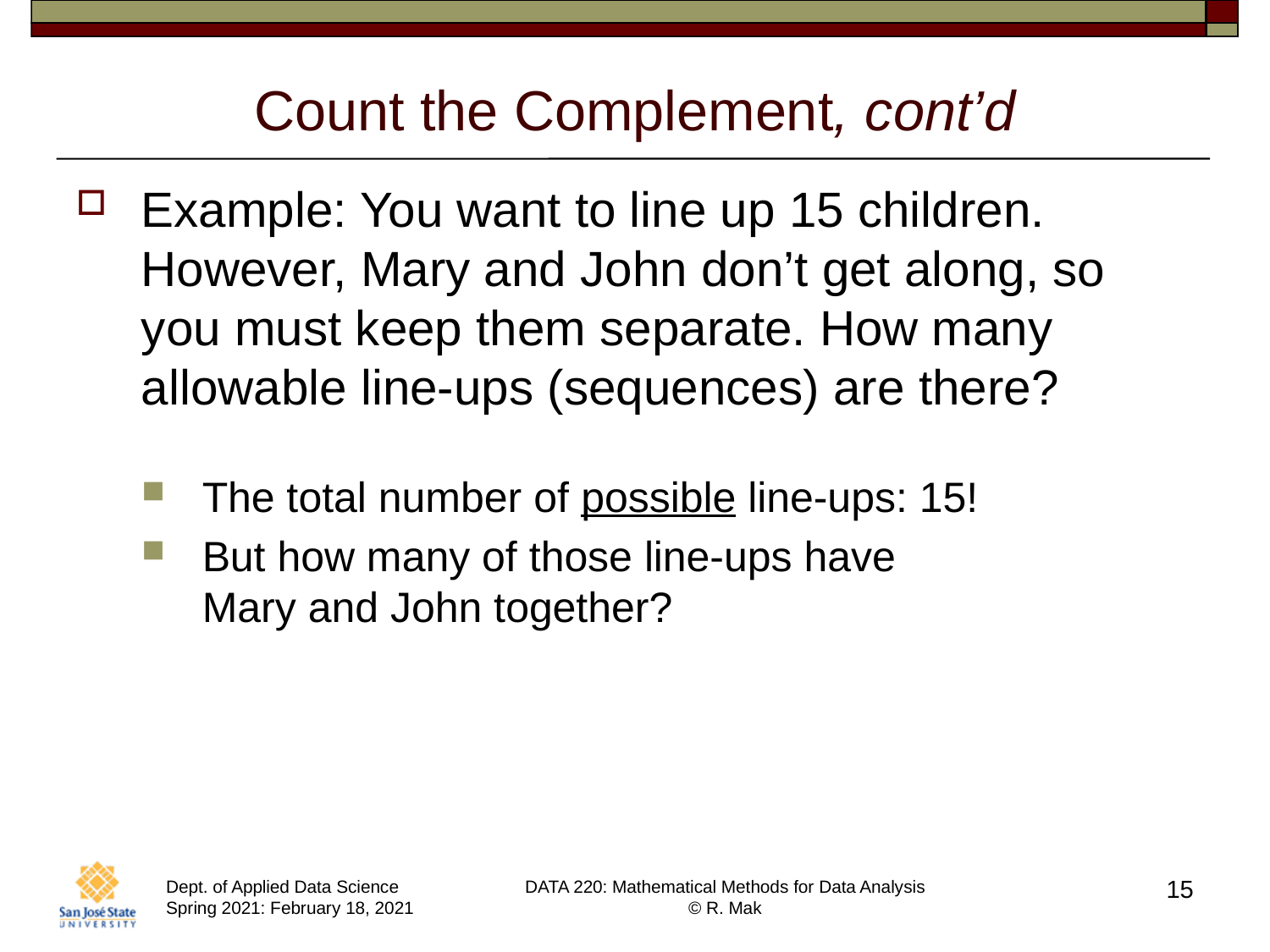

# Count the Complement, cont’d
Example: You want to line up 15 children. However, Mary and John don’t get along, so you must keep them separate. How many allowable line-ups (sequences) are there?

The total number of possible line-ups: 15!
But how many of those line-ups have
Mary and John together?
15